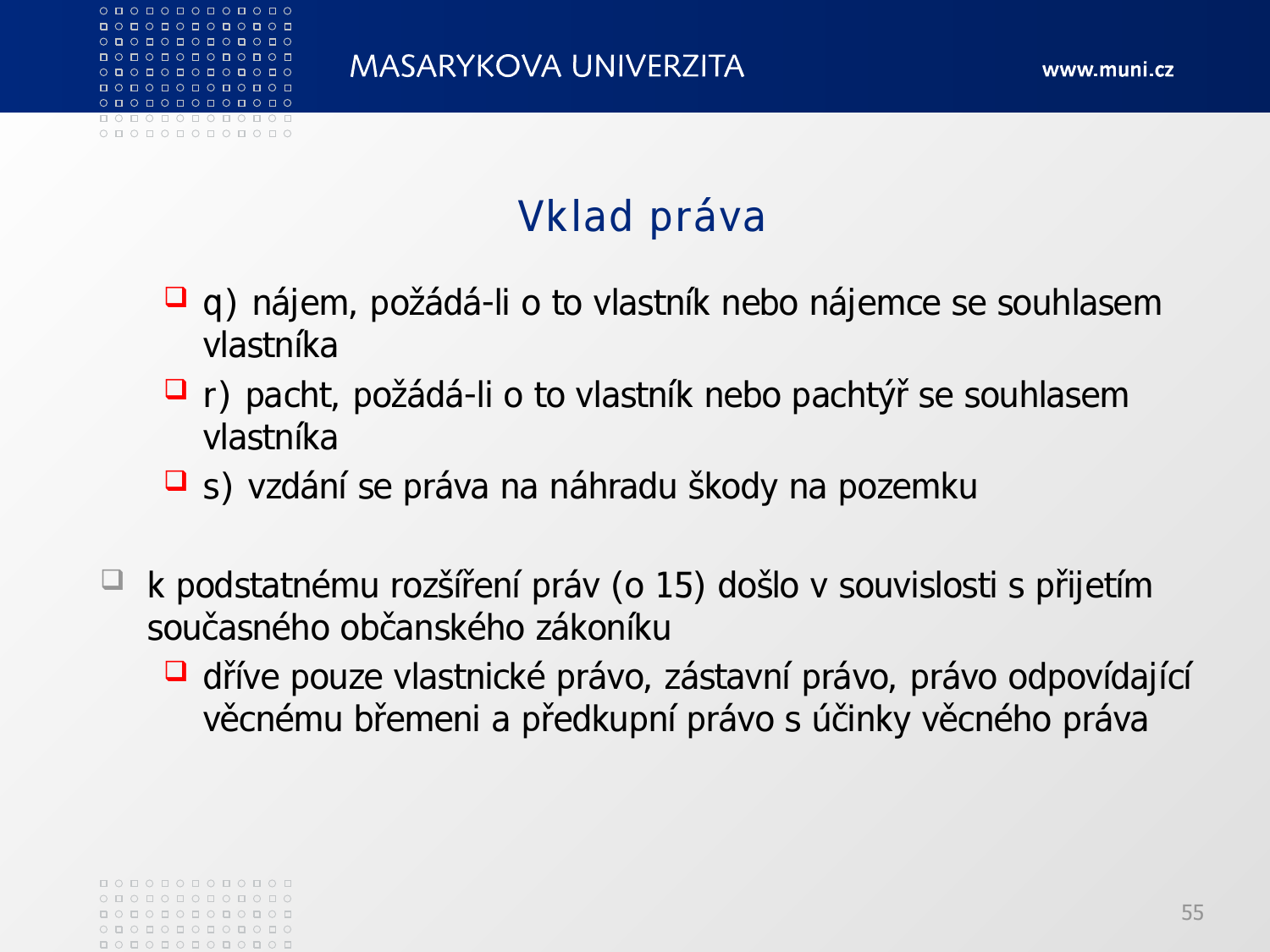

# Vklad práva
q) nájem, požádá-li o to vlastník nebo nájemce se souhlasem vlastníka
r) pacht, požádá-li o to vlastník nebo pachtýř se souhlasem vlastníka
s) vzdání se práva na náhradu škody na pozemku

k podstatnému rozšíření práv (o 15) došlo v souvislosti s přijetím současného občanského zákoníku
dříve pouze vlastnické právo, zástavní právo, právo odpovídající věcnému břemeni a předkupní právo s účinky věcného práva

55